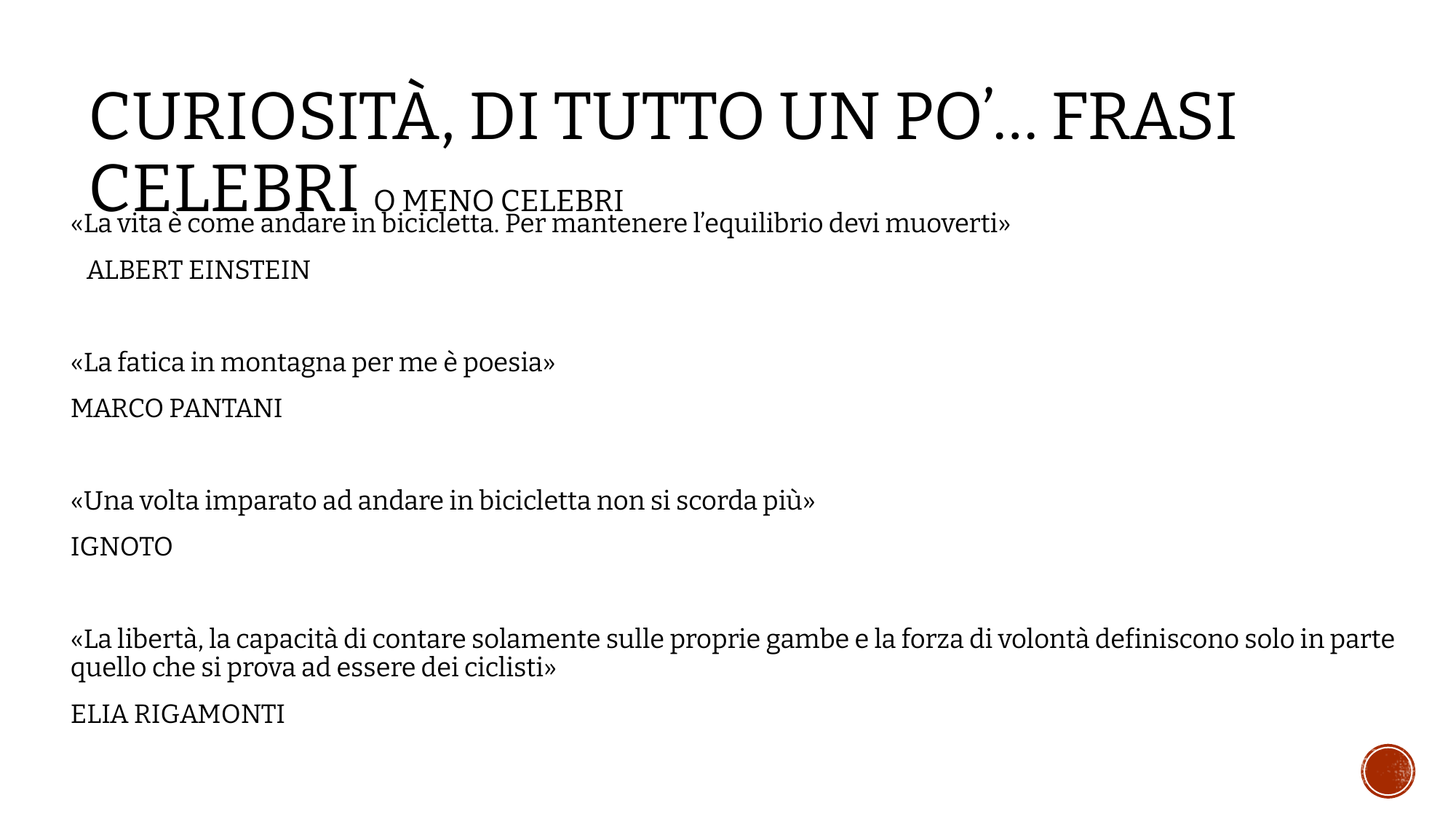

# Curiosità, DI TUTTO UN PO’… FRASI CELEBRI o meno celebri
«La vita è come andare in bicicletta. Per mantenere l’equilibrio devi muoverti»
   ALBERT EINSTEIN

«La fatica in montagna per me è poesia»
MARCO PANTANI

«Una volta imparato ad andare in bicicletta non si scorda più»
IGNOTO

«La libertà, la capacità di contare solamente sulle proprie gambe e la forza di volontà definiscono solo in parte quello che si prova ad essere dei ciclisti»
ELIA RIGAMONTI